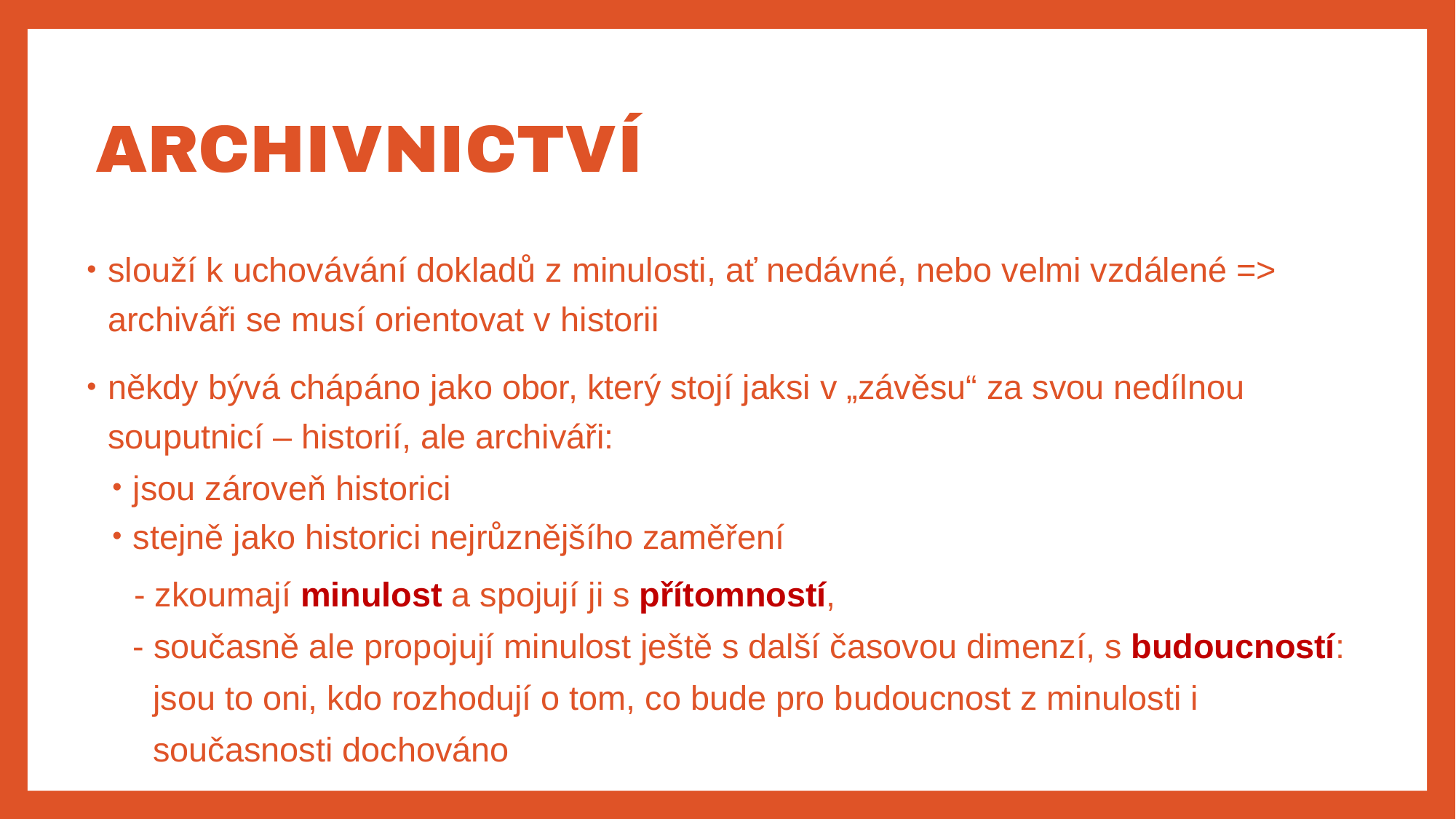

# Archivnictví
slouží k uchovávání dokladů z minulosti, ať nedávné, nebo velmi vzdálené => archiváři se musí orientovat v historii
někdy bývá chápáno jako obor, který stojí jaksi v „závěsu“ za svou nedílnou souputnicí – historií, ale archiváři:
jsou zároveň historici
stejně jako historici nejrůznějšího zaměření
     - zkoumají minulost a spojují ji s přítomností,
   	- současně ale propojují minulost ještě s další časovou dimenzí, s budoucností:
       jsou to oni, kdo rozhodují o tom, co bude pro budoucnost z minulosti i
       současnosti dochováno